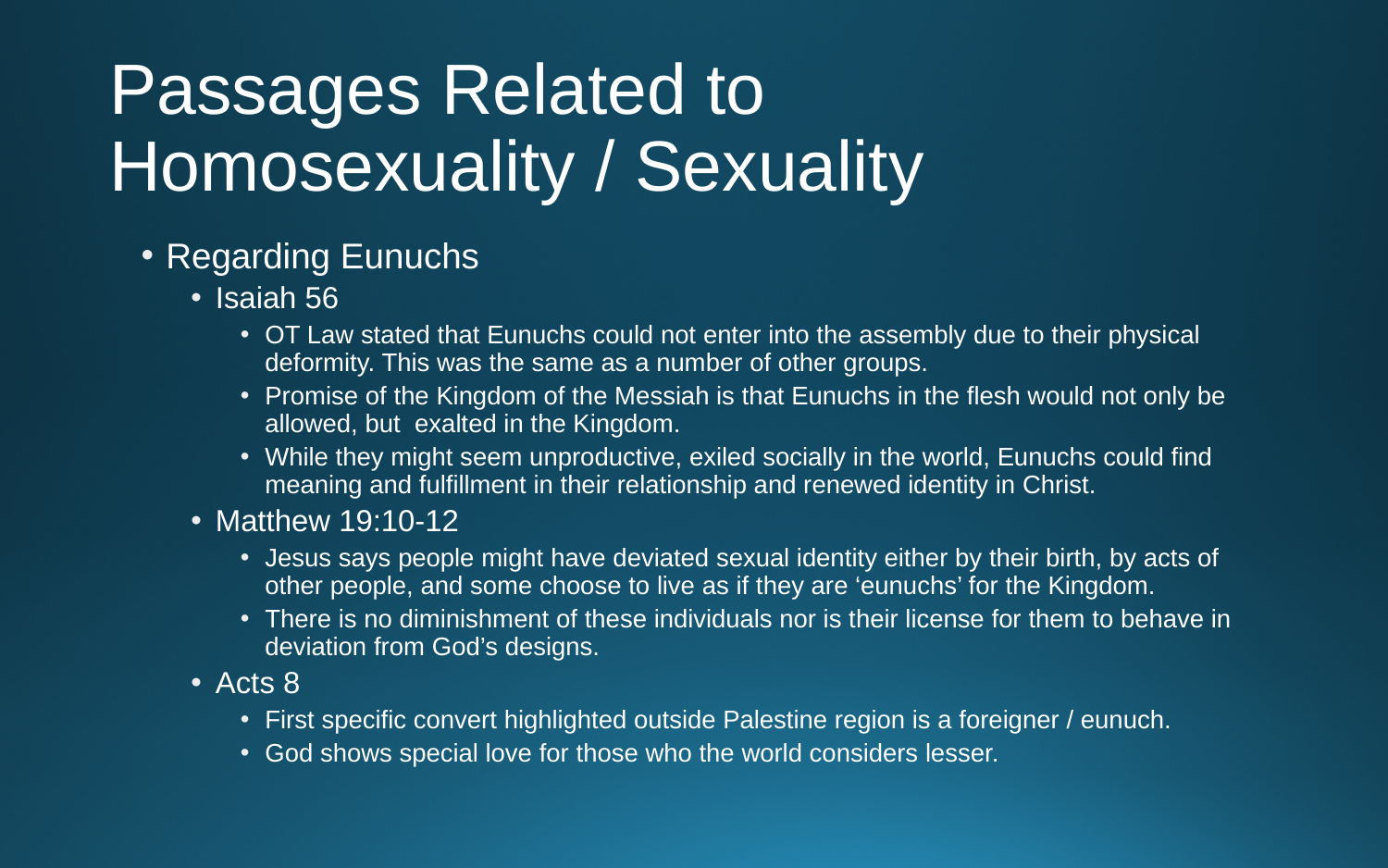

# Passages Related to Homosexuality / Sexuality
Regarding Eunuchs
Isaiah 56
OT Law stated that Eunuchs could not enter into the assembly due to their physical deformity. This was the same as a number of other groups.
Promise of the Kingdom of the Messiah is that Eunuchs in the flesh would not only be allowed, but  exalted in the Kingdom.
While they might seem unproductive, exiled socially in the world, Eunuchs could find meaning and fulfillment in their relationship and renewed identity in Christ.
Matthew 19:10-12
Jesus says people might have deviated sexual identity either by their birth, by acts of other people, and some choose to live as if they are ‘eunuchs’ for the Kingdom.
There is no diminishment of these individuals nor is their license for them to behave in deviation from God’s designs.
Acts 8
First specific convert highlighted outside Palestine region is a foreigner / eunuch.
God shows special love for those who the world considers lesser.